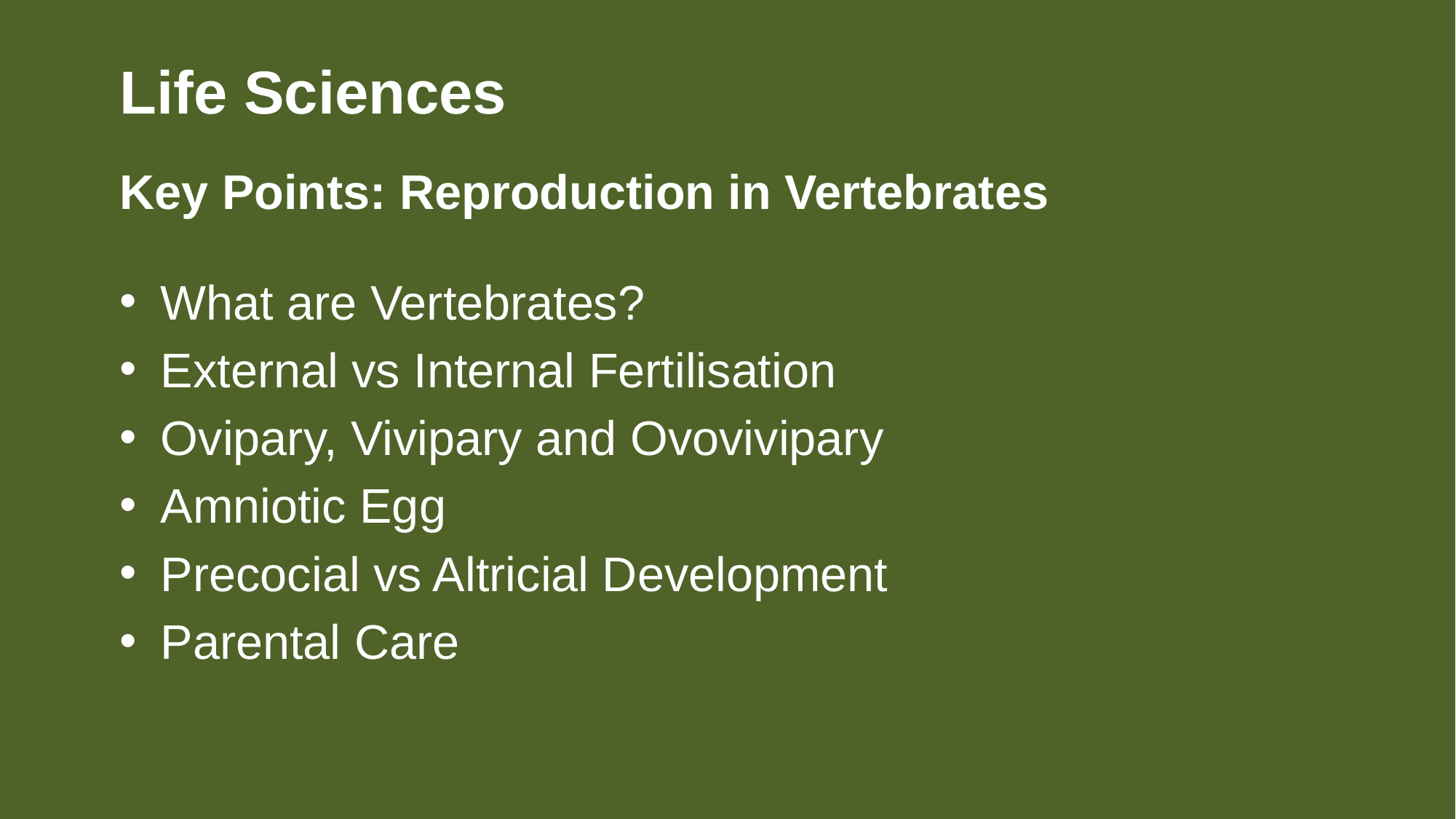

# Life Sciences
Key Points: Reproduction in Vertebrates

What are Vertebrates?
External vs Internal Fertilisation
Ovipary, Vivipary and Ovovivipary
Amniotic Egg
Precocial vs Altricial Development
Parental Care